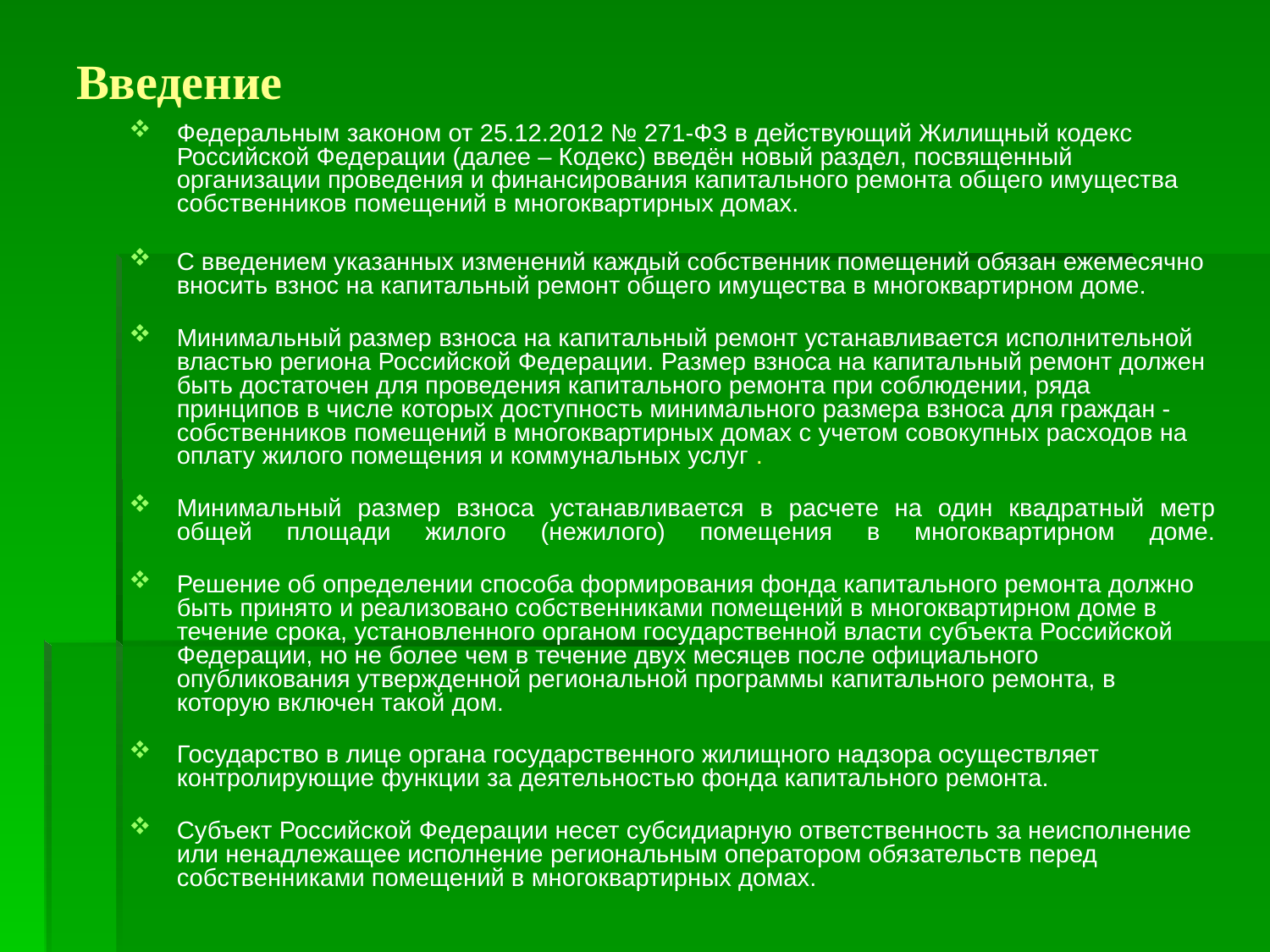

# Введение
Федеральным законом от 25.12.2012 № 271-ФЗ в действующий Жилищный кодекс Российской Федерации (далее – Кодекс) введён новый раздел, посвященный организации проведения и финансирования капитального ремонта общего имущества собственников помещений в многоквартирных домах.
С введением указанных изменений каждый собственник помещений обязан ежемесячно вносить взнос на капитальный ремонт общего имущества в многоквартирном доме.
Минимальный размер взноса на капитальный ремонт устанавливается исполнительной властью региона Российской Федерации. Размер взноса на капитальный ремонт должен быть достаточен для проведения капитального ремонта при соблюдении, ряда принципов в числе которых доступность минимального размера взноса для граждан -собственников помещений в многоквартирных домах с учетом совокупных расходов на оплату жилого помещения и коммунальных услуг .
Минимальный размер взноса устанавливается в расчете на один квадратный метр общей площади жилого (нежилого) помещения в многоквартирном доме.
Решение об определении способа формирования фонда капитального ремонта должно быть принято и реализовано собственниками помещений в многоквартирном доме в течение срока, установленного органом государственной власти субъекта Российской Федерации, но не более чем в течение двух месяцев после официального опубликования утвержденной региональной программы капитального ремонта, в которую включен такой дом.
Государство в лице органа государственного жилищного надзора осуществляет контролирующие функции за деятельностью фонда капитального ремонта.
Субъект Российской Федерации несет субсидиарную ответственность за неисполнение или ненадлежащее исполнение региональным оператором обязательств перед собственниками помещений в многоквартирных домах.